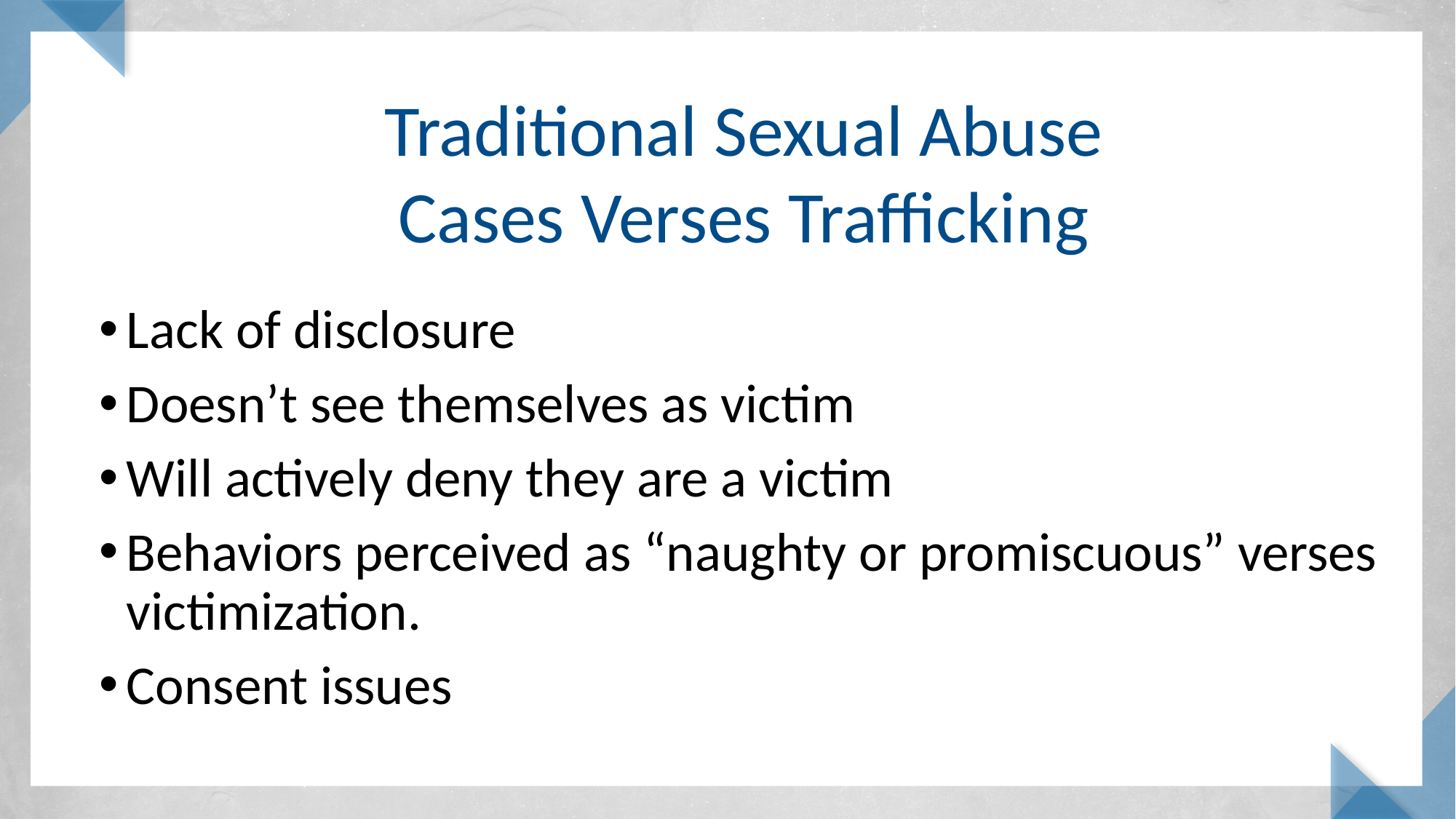

Traditional Sexual Abuse Cases Verses Trafficking

Lack of disclosure
Doesn’t see themselves as victim
Will actively deny they are a victim
Behaviors perceived as “naughty or promiscuous” verses victimization.
Consent issues